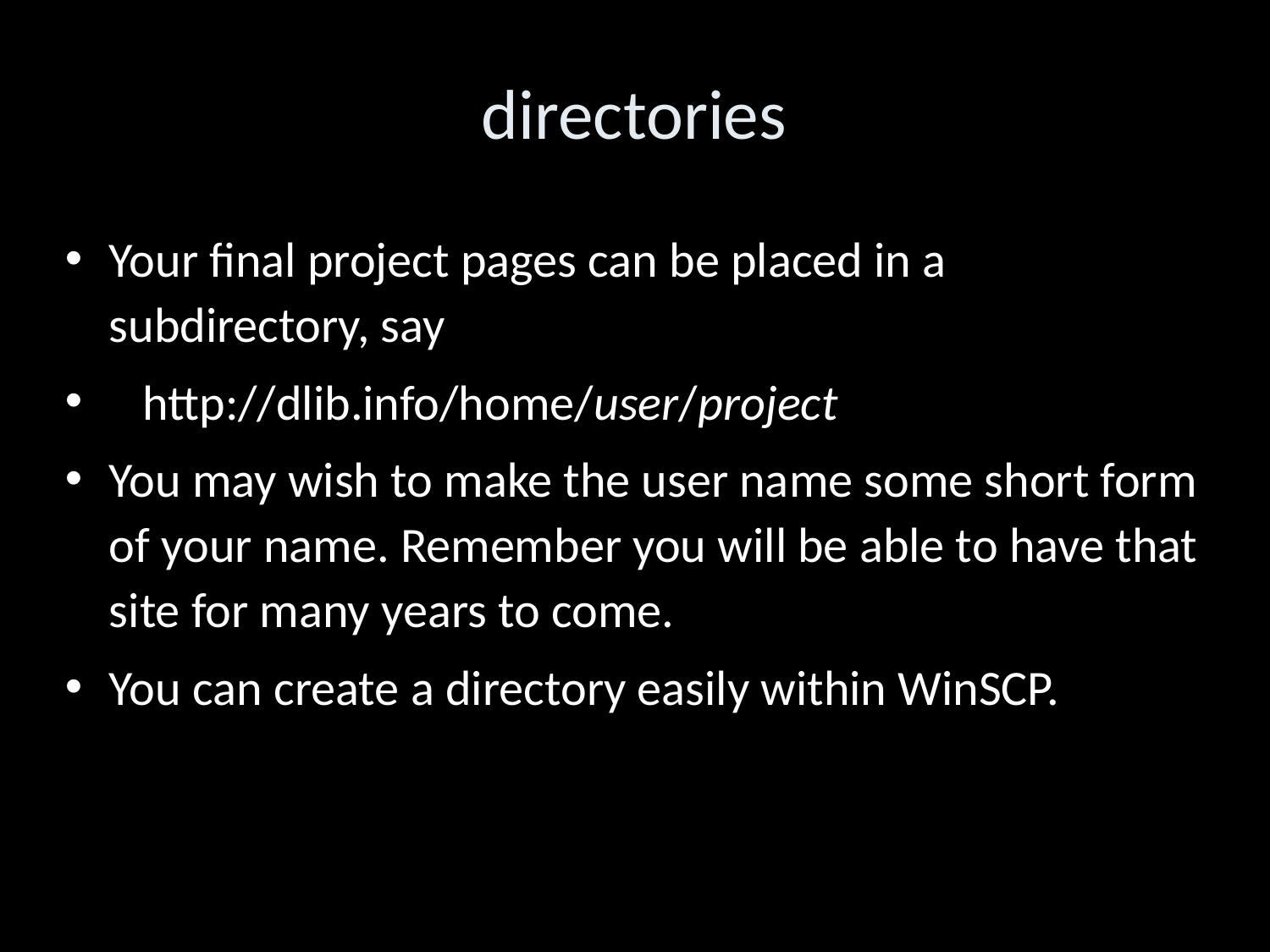

directories
Your final project pages can be placed in a subdirectory, say
   http://dlib.info/home/user/project
You may wish to make the user name some short form of your name. Remember you will be able to have that site for many years to come.
You can create a directory easily within WinSCP.